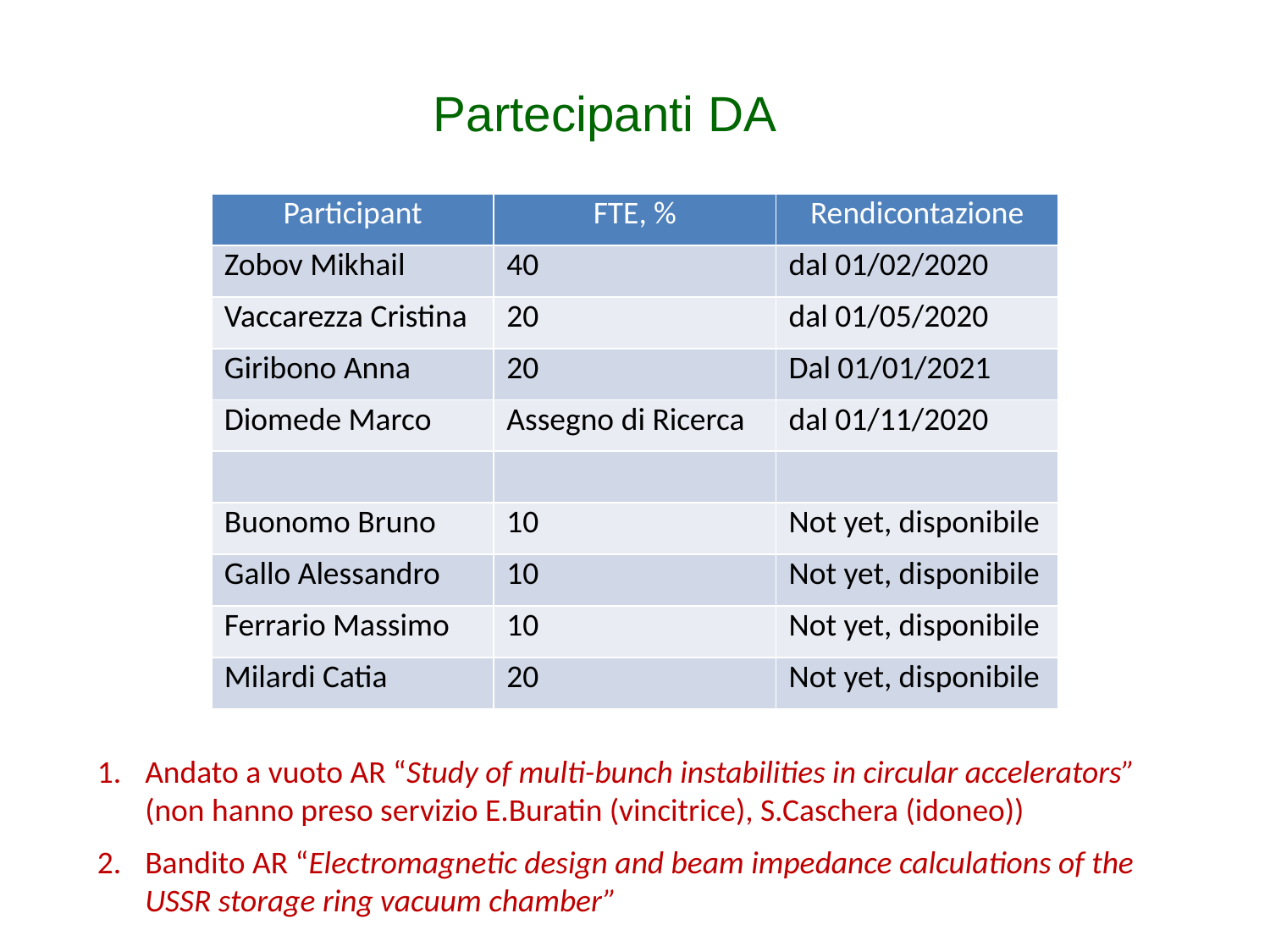

Partecipanti DA
| Participant | FTE, % | Rendicontazione |
| --- | --- | --- |
| Zobov Mikhail | 40 | dal 01/02/2020 |
| Vaccarezza Cristina | 20 | dal 01/05/2020 |
| Giribono Anna | 20 | Dal 01/01/2021 |
| Diomede Marco | Assegno di Ricerca | dal 01/11/2020 |
|  |  |  |
| Buonomo Bruno | 10 | Not yet, disponibile |
| Gallo Alessandro | 10 | Not yet, disponibile |
| Ferrario Massimo | 10 | Not yet, disponibile |
| Milardi Catia | 20 | Not yet, disponibile |
Andato a vuoto AR “Study of multi-bunch instabilities in circular accelerators” (non hanno preso servizio E.Buratin (vincitrice), S.Caschera (idoneo))
Bandito AR “Electromagnetic design and beam impedance calculations of the USSR storage ring vacuum chamber”